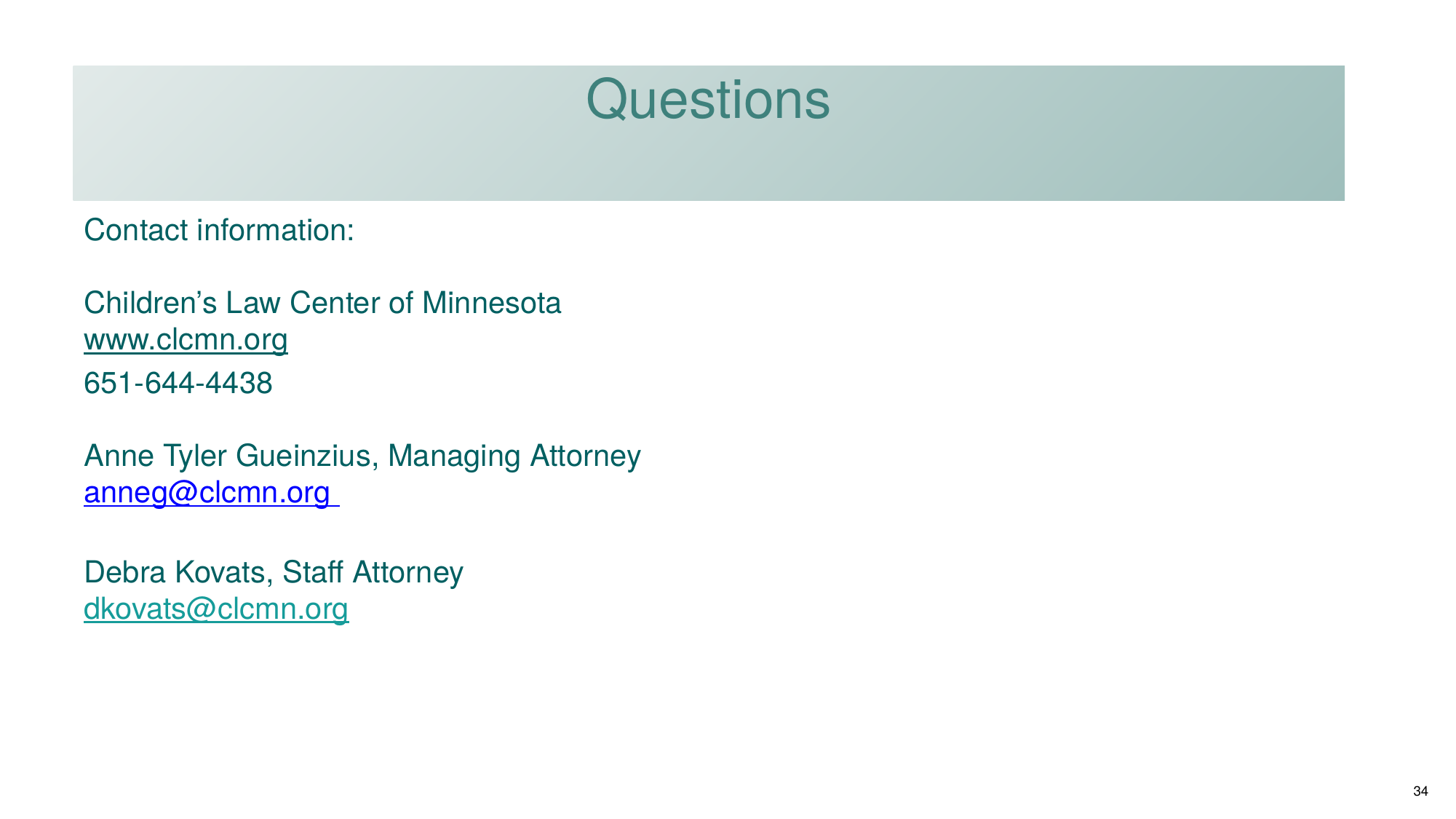

# Questions
Contact information:

Children’s Law Center of Minnesota
www.clcmn.org
651-644-4438

Anne Tyler Gueinzius, Managing Attorney
anneg@clcmn.org

Debra Kovats, Staff Attorney
dkovats@clcmn.org
34